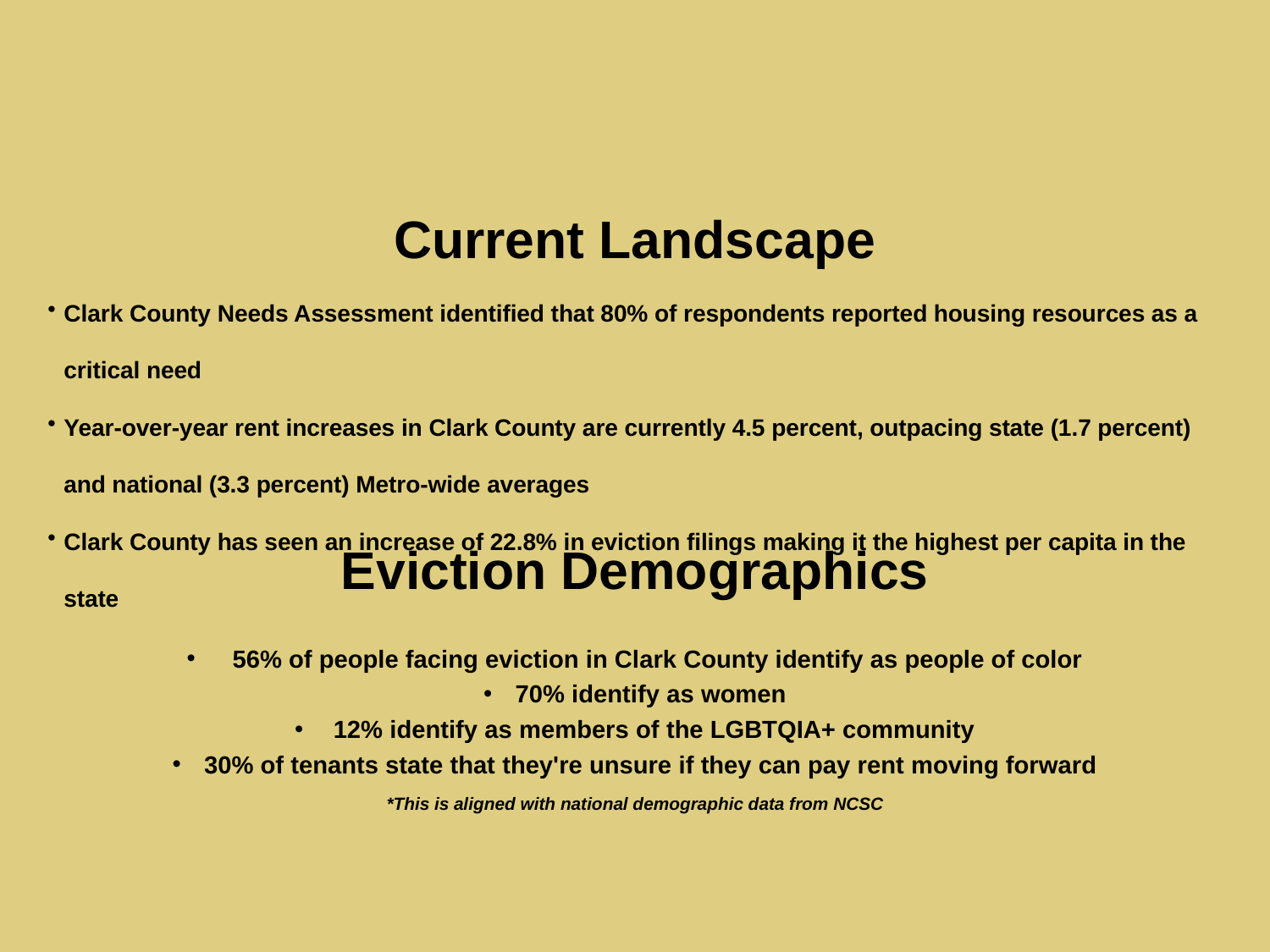

Current Landscape
Clark County Needs Assessment identified that 80% of respondents reported housing resources as a critical need
Year-over-year rent increases in Clark County are currently 4.5 percent, outpacing state (1.7 percent) and national (3.3 percent) Metro-wide averages
Clark County has seen an increase of 22.8% in eviction filings making it the highest per capita in the state
Eviction Demographics
  56% of people facing eviction in Clark County identify as people of color
70% identify as women
 12% identify as members of the LGBTQIA+ community
30% of tenants state that they're unsure if they can pay rent moving forward
*This is aligned with national demographic data from NCSC